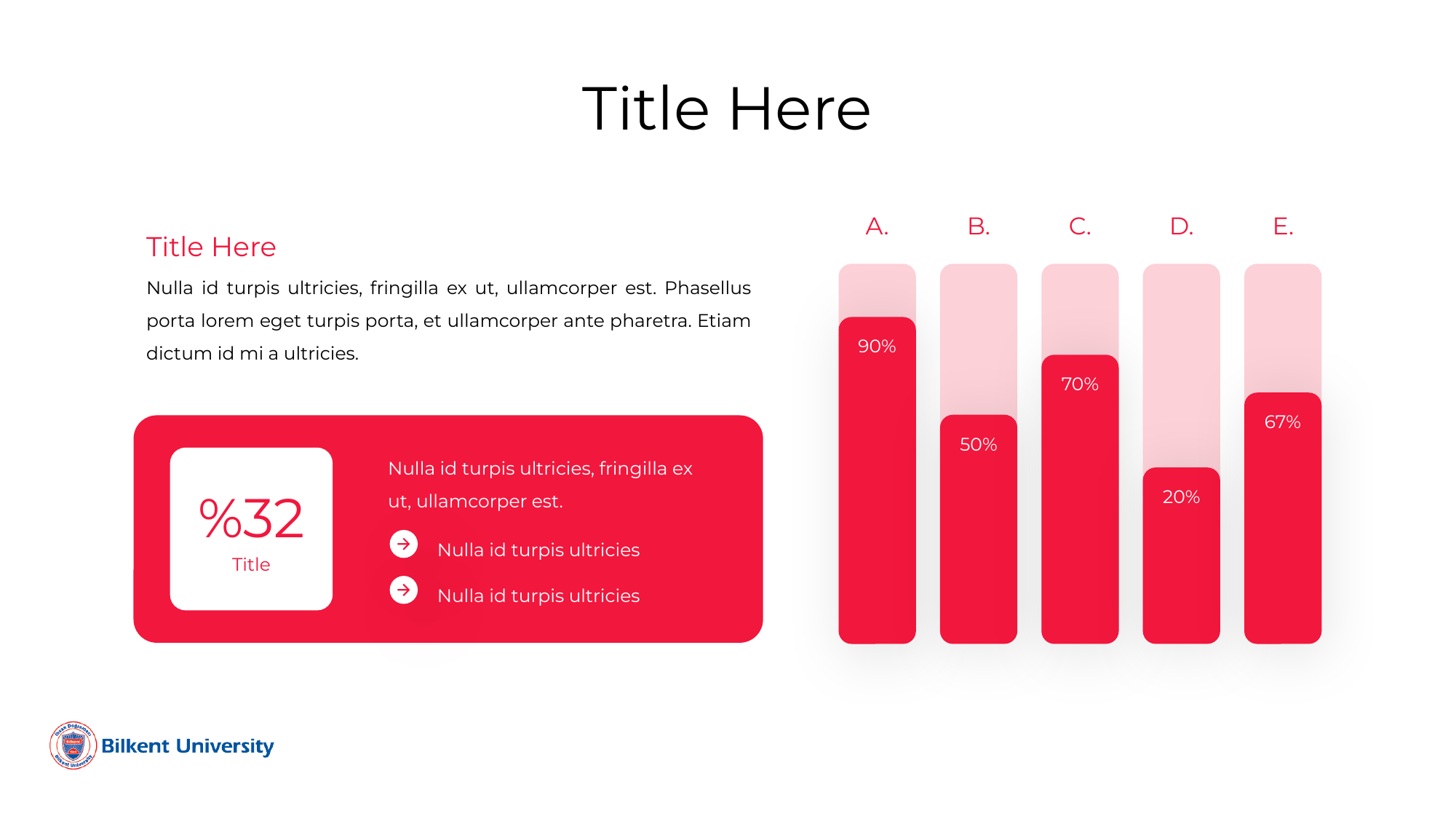

# Title Here
A.
B.
C.
D.
E.
Title Here
Nulla id turpis ultricies, fringilla ex ut, ullamcorper est. Phasellus porta lorem eget turpis porta, et ullamcorper ante pharetra. Etiam dictum id mi a ultricies.

90%

70%

67%

50%
Nulla id turpis ultricies, fringilla ex ut, ullamcorper est.

%32
20%
Nulla id turpis ultricies

Title
Nulla id turpis ultricies